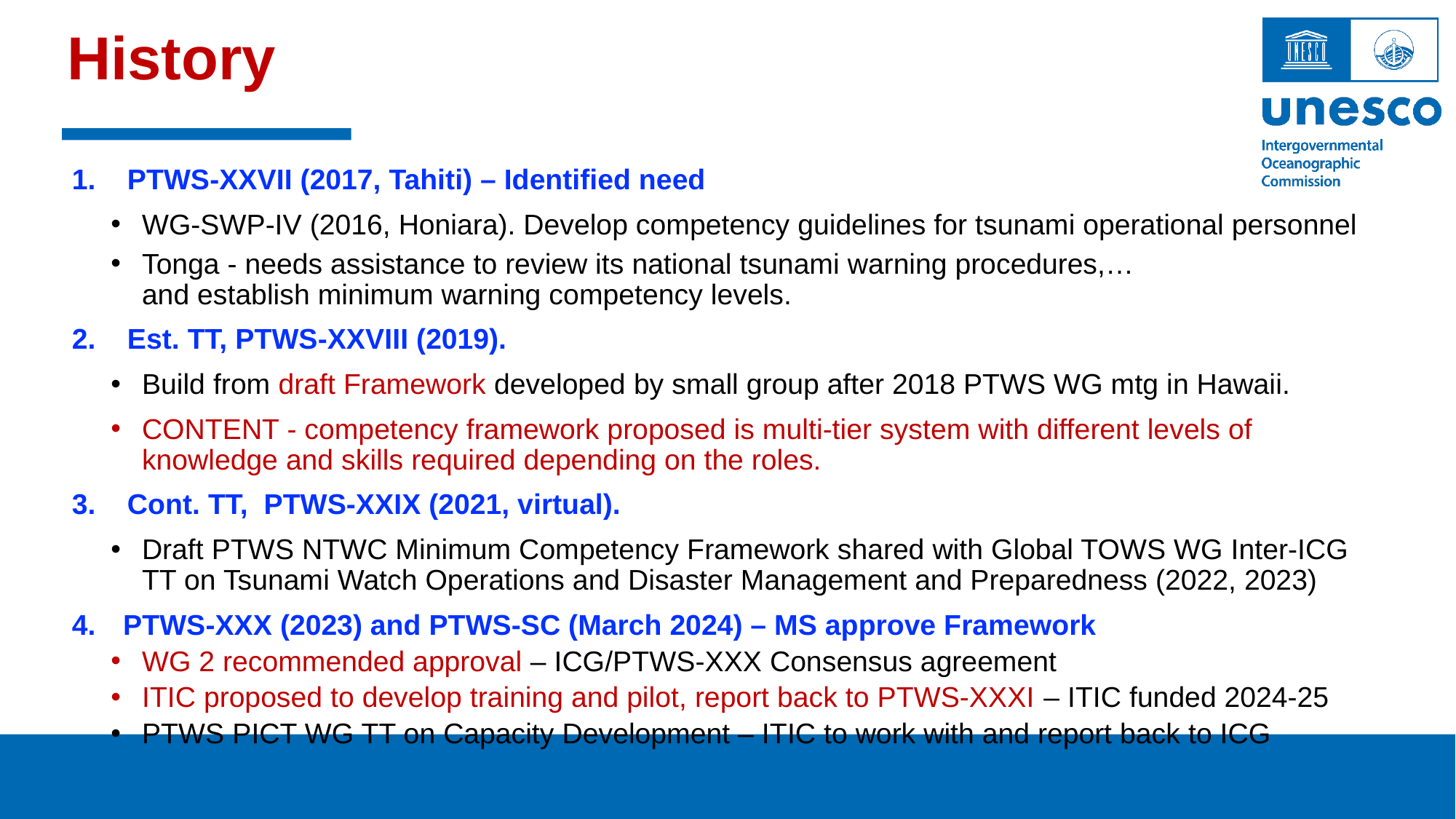

# History
PTWS-XXVII (2017, Tahiti) – Identified need
WG-SWP-IV (2016, Honiara). Develop competency guidelines for tsunami operational personnel
Tonga - needs assistance to review its national tsunami warning procedures,…                             and establish minimum warning competency levels.
Est. TT, PTWS-XXVIII (2019).
Build from draft Framework developed by small group after 2018 PTWS WG mtg in Hawaii.
CONTENT - competency framework proposed is multi-tier system with different levels of knowledge and skills required depending on the roles.
Cont. TT,  PTWS-XXIX (2021, virtual).
Draft PTWS NTWC Minimum Competency Framework shared with Global TOWS WG Inter-ICG TT on Tsunami Watch Operations and Disaster Management and Preparedness (2022, 2023)
PTWS-XXX (2023) and PTWS-SC (March 2024) – MS approve Framework
WG 2 recommended approval – ICG/PTWS-XXX Consensus agreement
ITIC proposed to develop training and pilot, report back to PTWS-XXXI – ITIC funded 2024-25
PTWS PICT WG TT on Capacity Development – ITIC to work with and report back to ICG